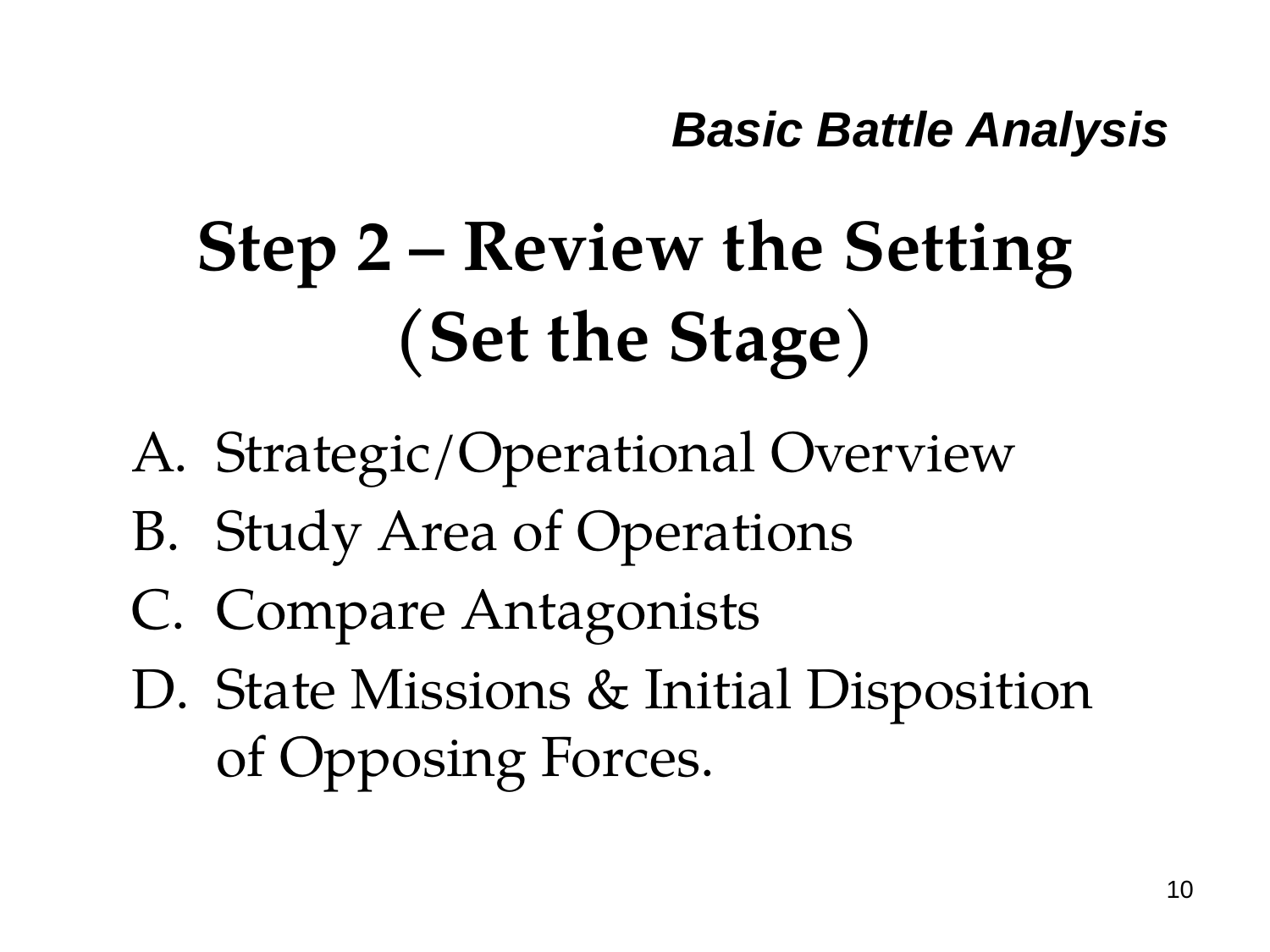

# Basic Battle Analysis

Step 2 – Review the Setting
(Set the Stage)
Strategic/Operational Overview
Study Area of Operations
Compare Antagonists
State Missions & Initial Disposition of Opposing Forces.
10